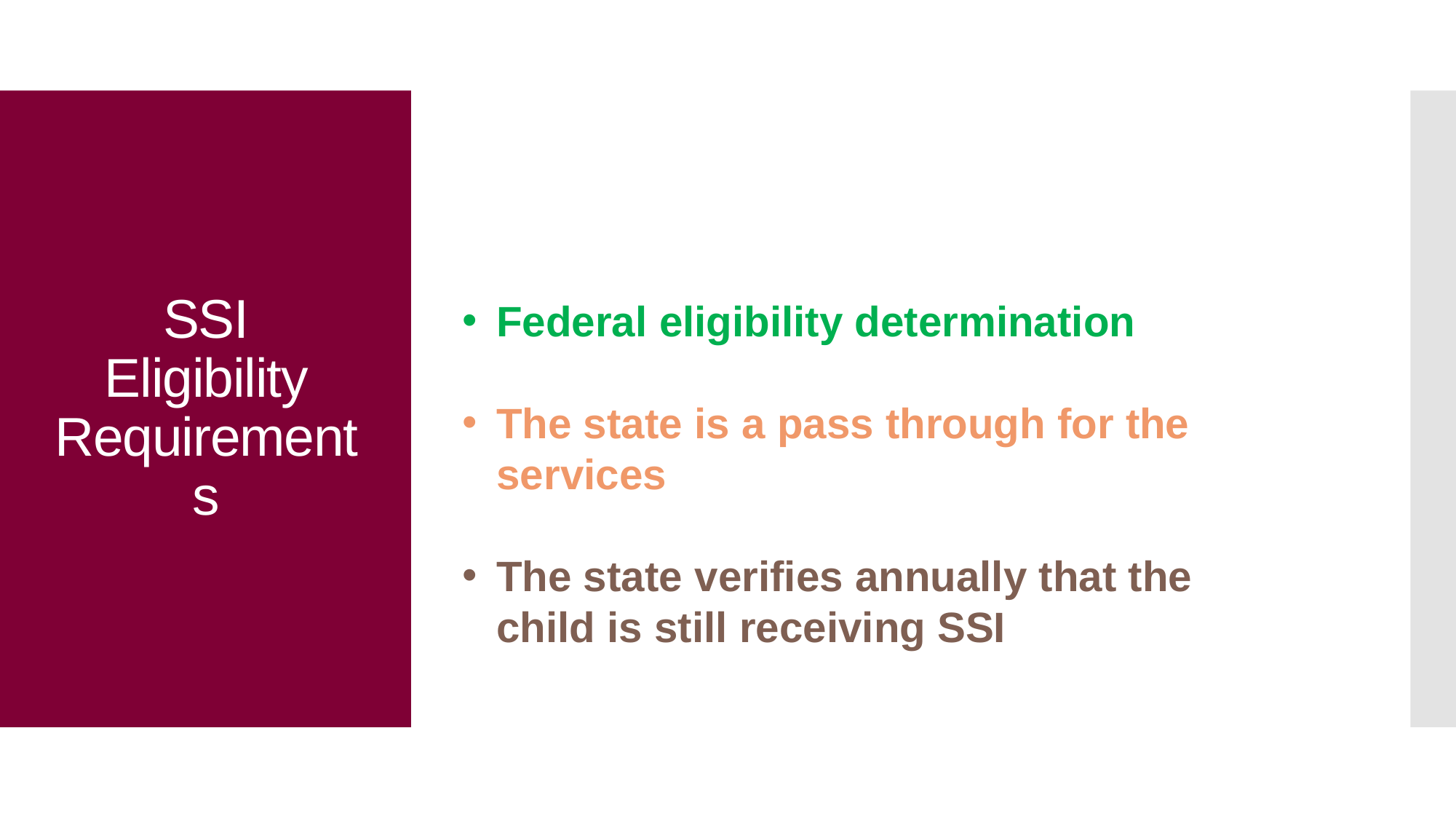

# SSI Eligibility Requirements
Federal eligibility determination

The state is a pass through for the services

The state verifies annually that the child is still receiving SSI